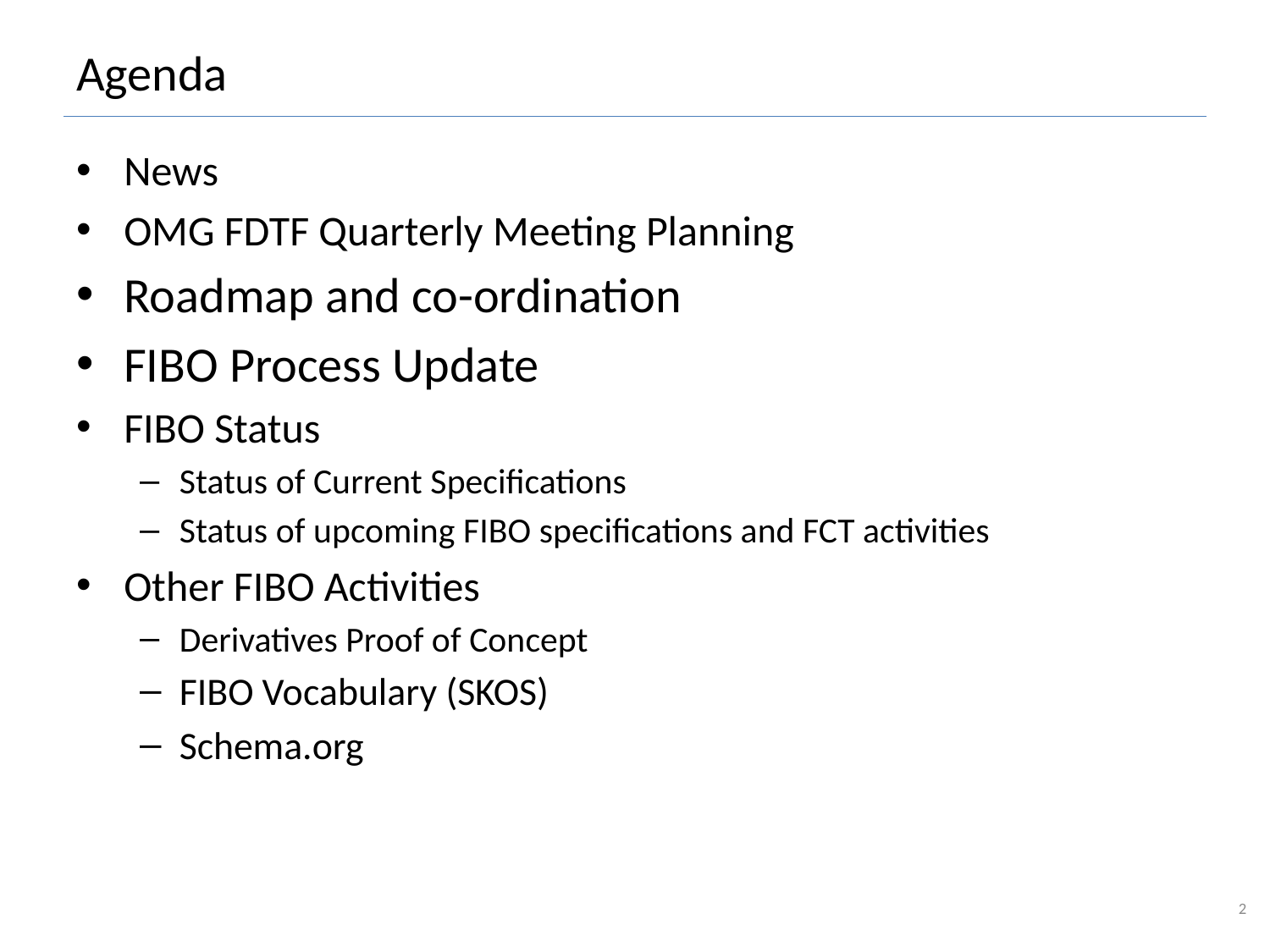

# Agenda
News
OMG FDTF Quarterly Meeting Planning
Roadmap and co-ordination
FIBO Process Update
FIBO Status
Status of Current Specifications
Status of upcoming FIBO specifications and FCT activities
Other FIBO Activities
Derivatives Proof of Concept
FIBO Vocabulary (SKOS)
Schema.org
2